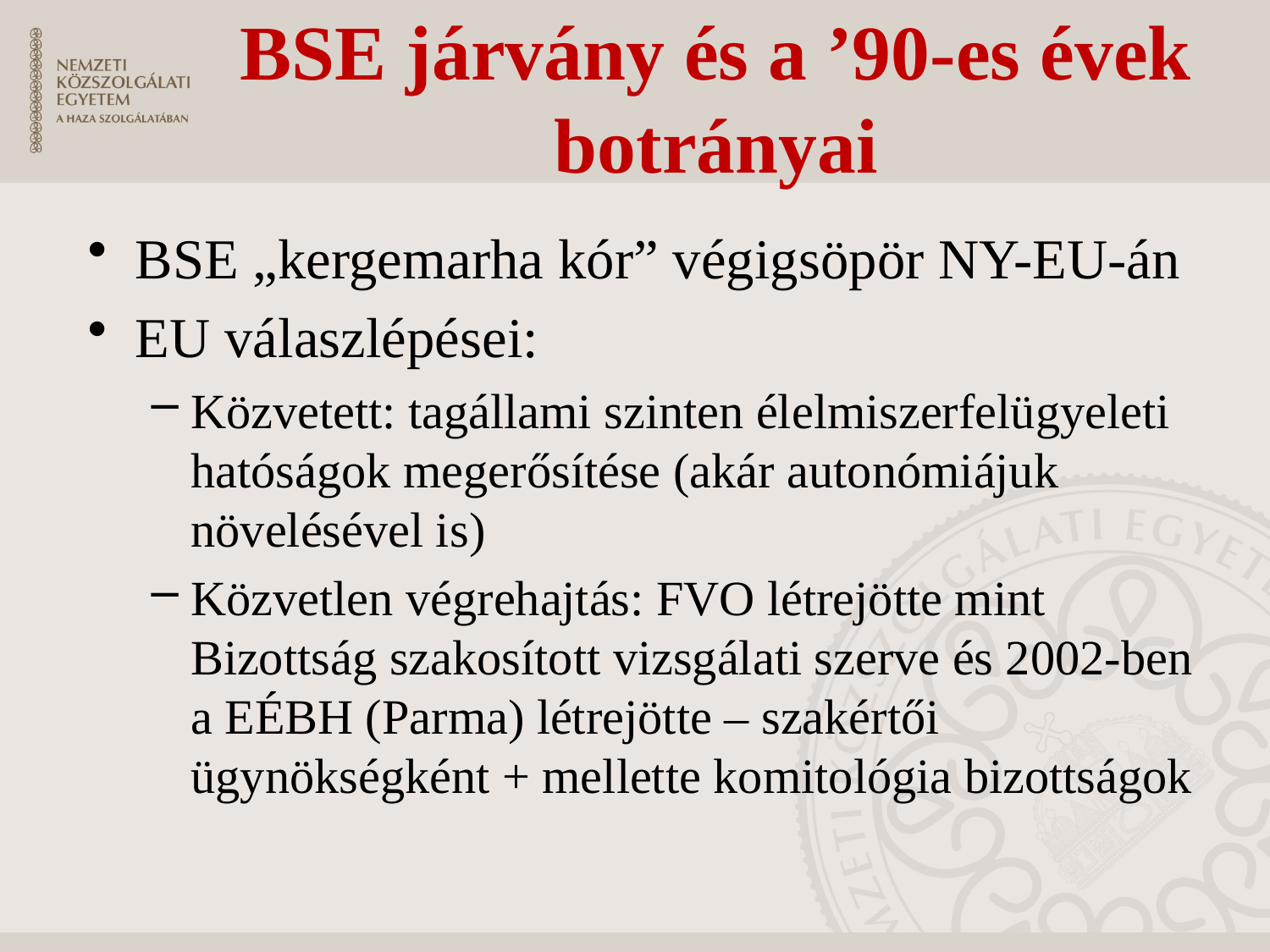

# BSE járvány és a ’90-es évek botrányai
BSE „kergemarha kór” végigsöpör NY-EU-án
EU válaszlépései:
Közvetett: tagállami szinten élelmiszerfelügyeleti hatóságok megerősítése (akár autonómiájuk növelésével is)
Közvetlen végrehajtás: FVO létrejötte mint Bizottság szakosított vizsgálati szerve és 2002-ben a EÉBH (Parma) létrejötte – szakértői ügynökségként + mellette komitológia bizottságok